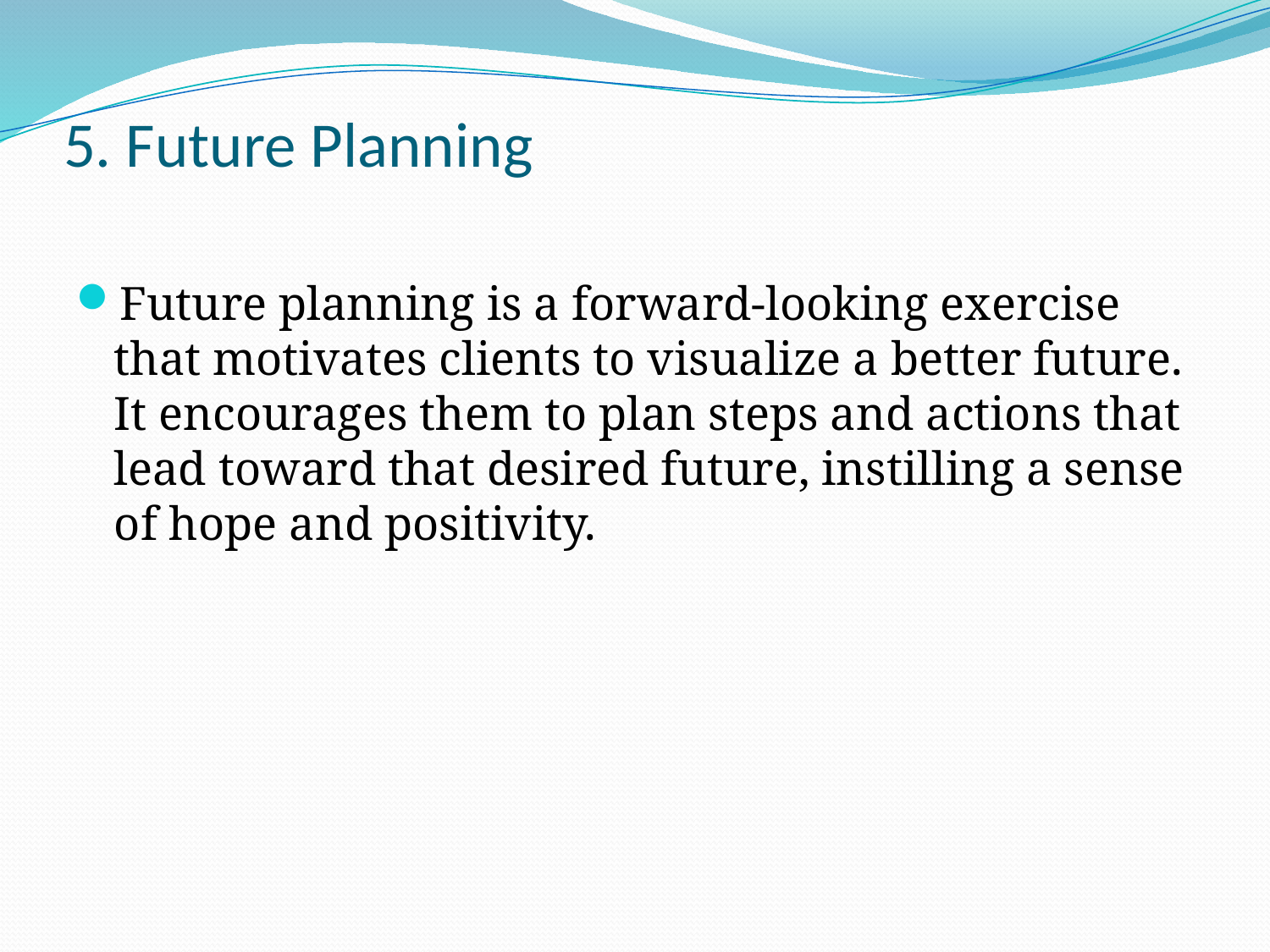

# 5. Future Planning
Future planning is a forward-looking exercise that motivates clients to visualize a better future. It encourages them to plan steps and actions that lead toward that desired future, instilling a sense of hope and positivity.